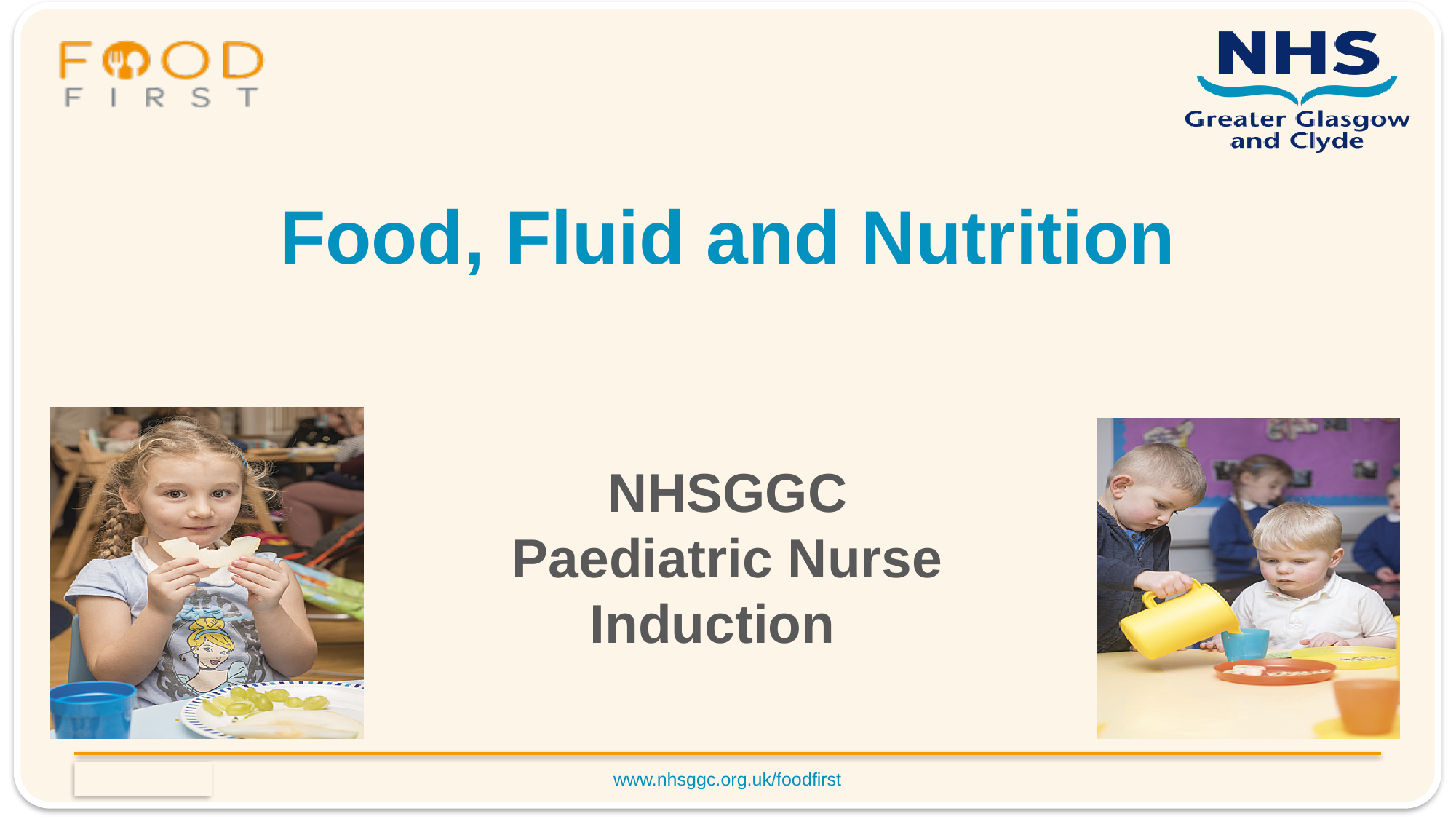

# Food, Fluid and Nutrition
NHSGGC Paediatric Nurse Induction